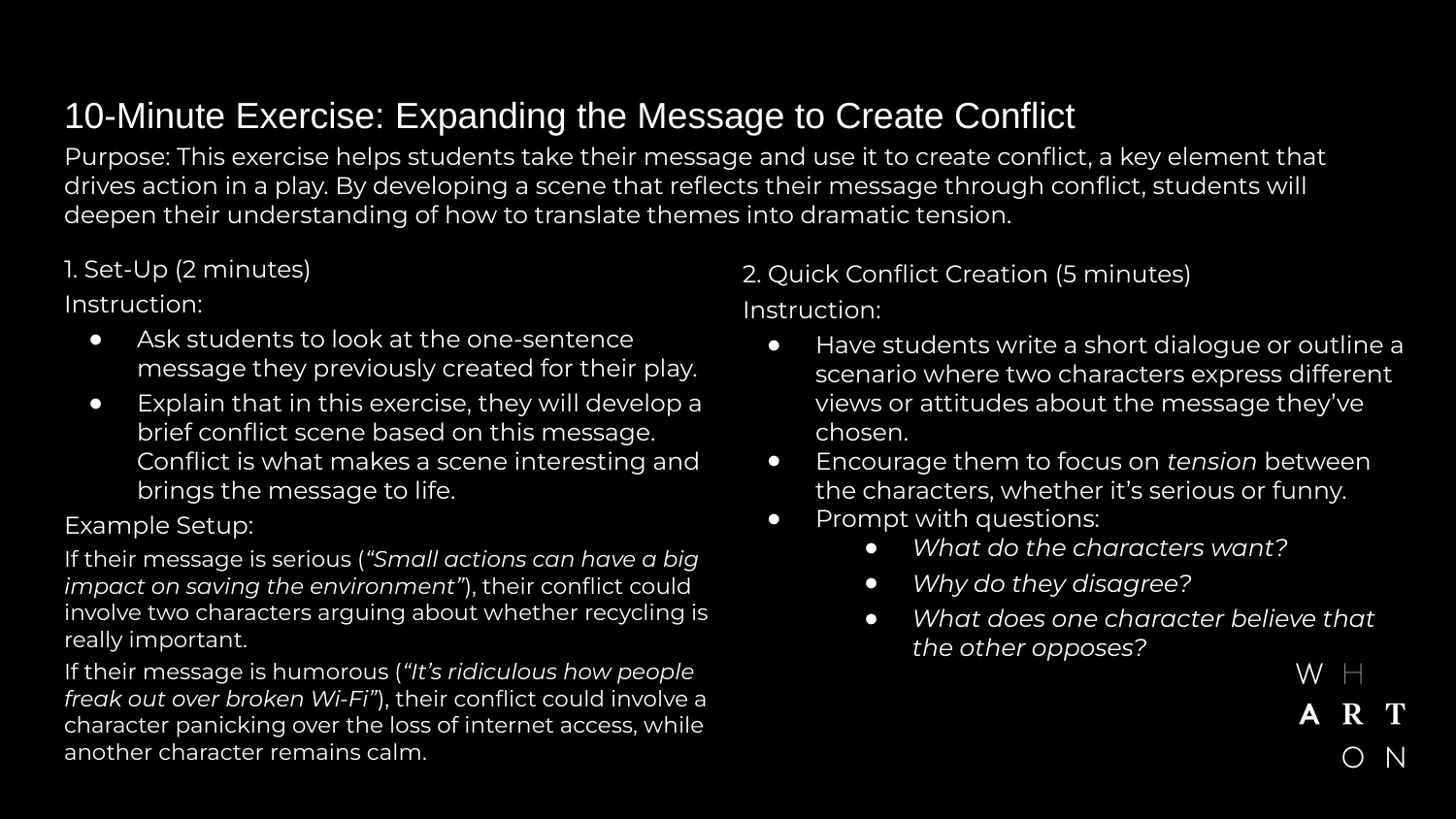

# 10-Minute Exercise: Expanding the Message to Create Conflict
Purpose: This exercise helps students take their message and use it to create conflict, a key element that drives action in a play. By developing a scene that reflects their message through conflict, students will deepen their understanding of how to translate themes into dramatic tension.​
1. Set-Up (2 minutes)​
Instruction:​
Ask students to look at the one-sentence message they previously created for their play.​
Explain that in this exercise, they will develop a brief conflict scene based on this message. Conflict is what makes a scene interesting and brings the message to life.​
Example Setup:​
If their message is serious (“Small actions can have a big impact on saving the environment”), their conflict could involve two characters arguing about whether recycling is really important.​
If their message is humorous (“It’s ridiculous how people freak out over broken Wi-Fi”), their conflict could involve a character panicking over the loss of internet access, while another character remains calm.​
2. Quick Conflict Creation (5 minutes)​
Instruction:​
Have students write a short dialogue or outline a scenario where two characters express different views or attitudes about the message they’ve chosen.​
Encourage them to focus on tension between the characters, whether it’s serious or funny.​
Prompt with questions:​
What do the characters want?​
Why do they disagree?​
What does one character believe that the other opposes?​